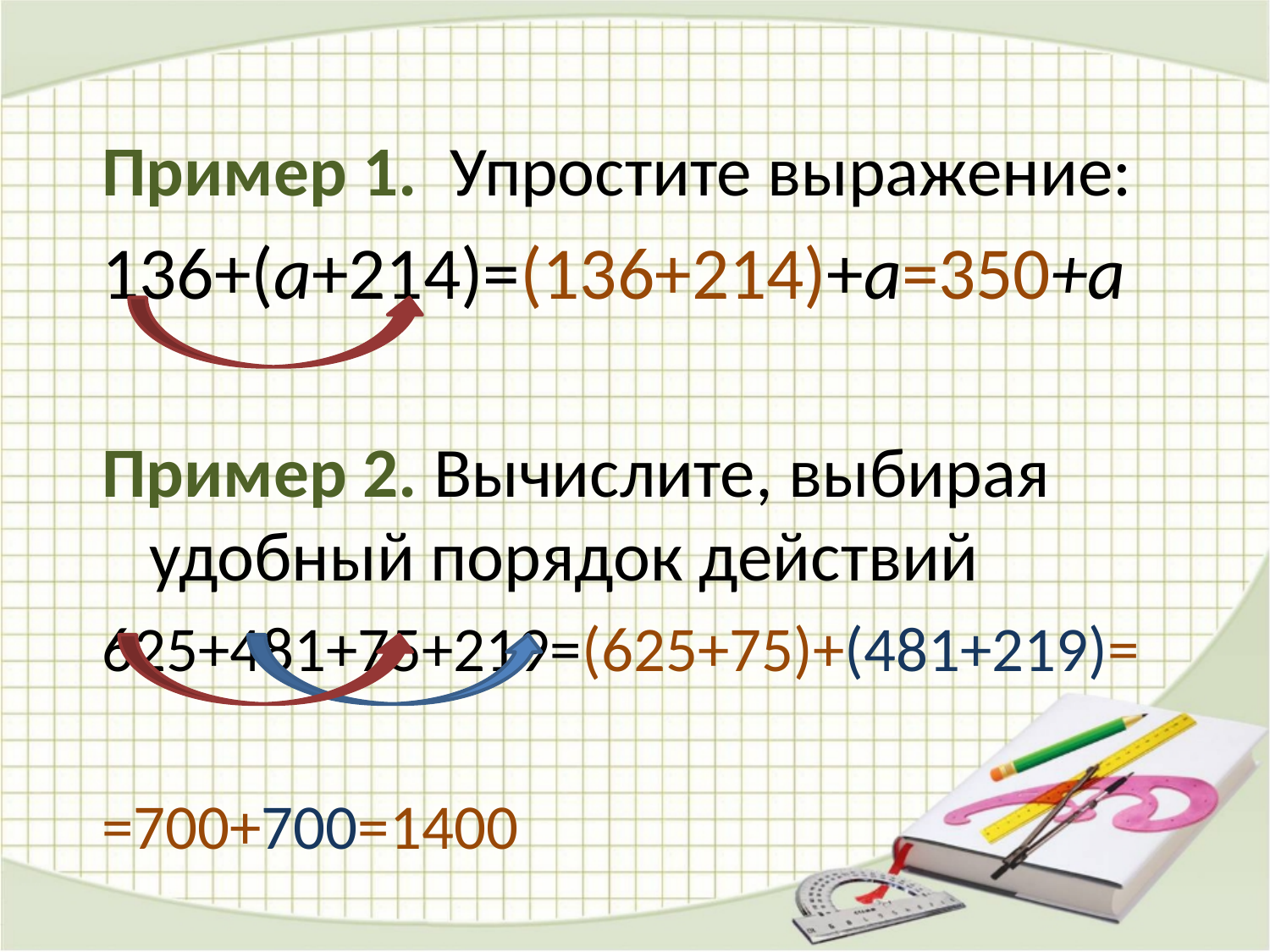

Пример 1.  Упростите выражение:
136+(a+214)=(136+214)+a=350+a

Пример 2. Вычислите, выбирая удобный порядок действий
625+481+75+219=(625+75)+(481+219)=

=700+700=1400